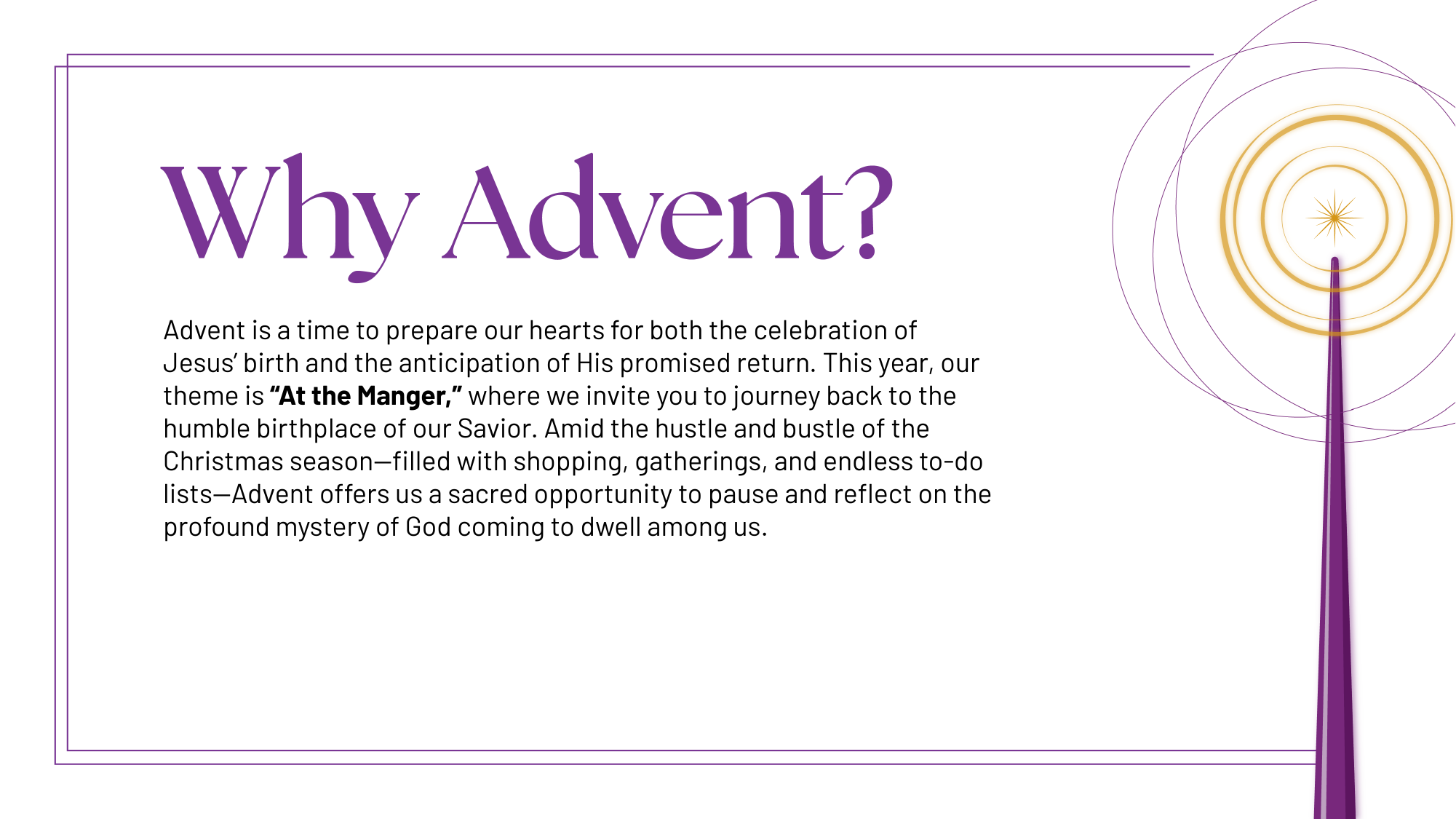

Advent is a time to prepare our hearts for both the celebration of Jesus’ birth and the anticipation of His promised return. This year, our theme is “At the Manger,” where we invite you to journey back to the humble birthplace of our Savior. Amid the hustle and bustle of the Christmas season—filled with shopping, gatherings, and endless to-do lists—Advent offers us a sacred opportunity to pause and reflect on the profound mystery of God coming to dwell among us.